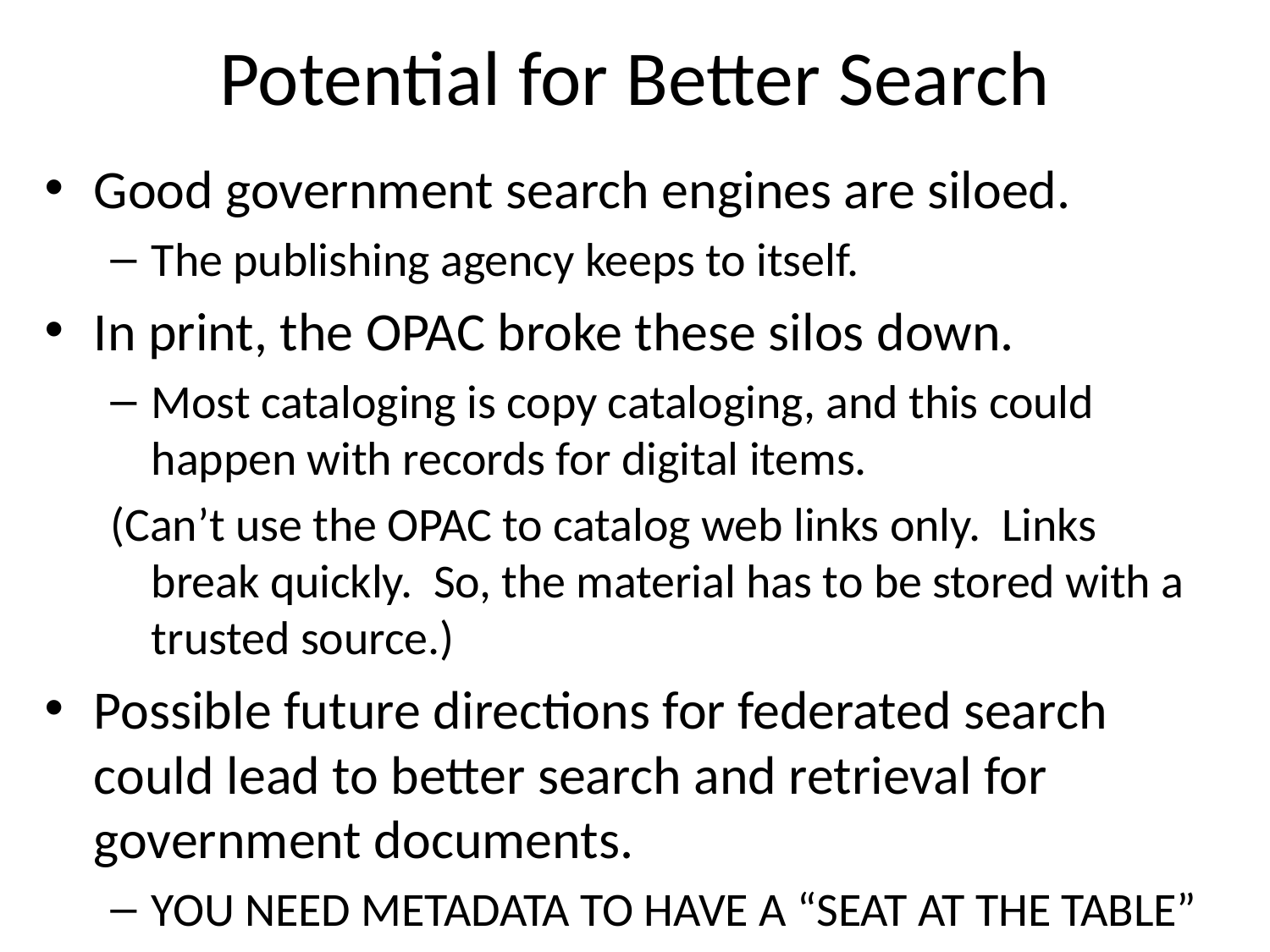

# Potential for Better Search
Good government search engines are siloed.
The publishing agency keeps to itself.
In print, the OPAC broke these silos down.
Most cataloging is copy cataloging, and this could happen with records for digital items.
(Can’t use the OPAC to catalog web links only.  Links break quickly.  So, the material has to be stored with a trusted source.)
Possible future directions for federated search could lead to better search and retrieval for government documents.
YOU NEED METADATA TO HAVE A “SEAT AT THE TABLE”